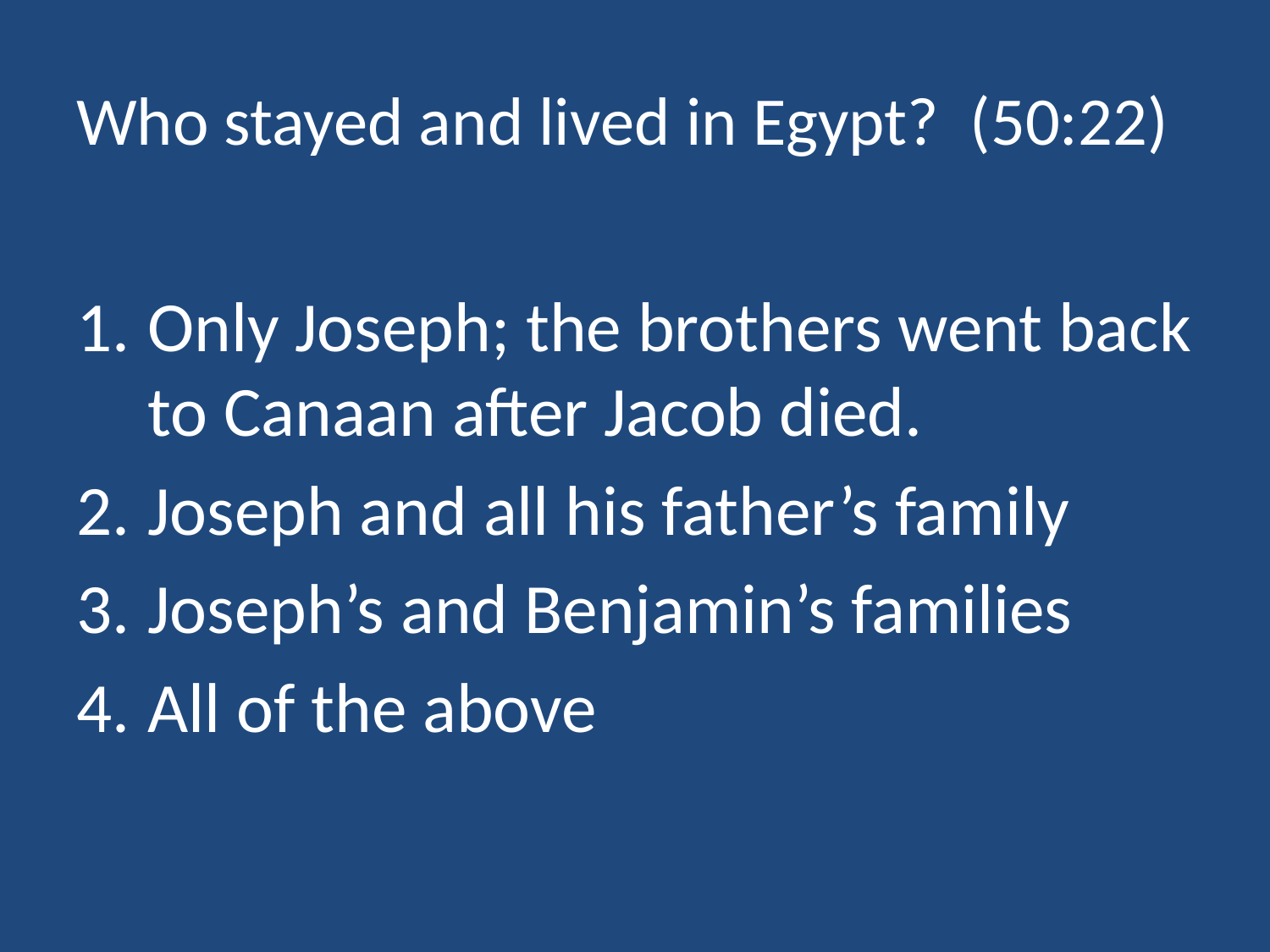

# Who stayed and lived in Egypt?  (50:22)
Only Joseph; the brothers went back to Canaan after Jacob died.
Joseph and all his father’s family
Joseph’s and Benjamin’s families
All of the above